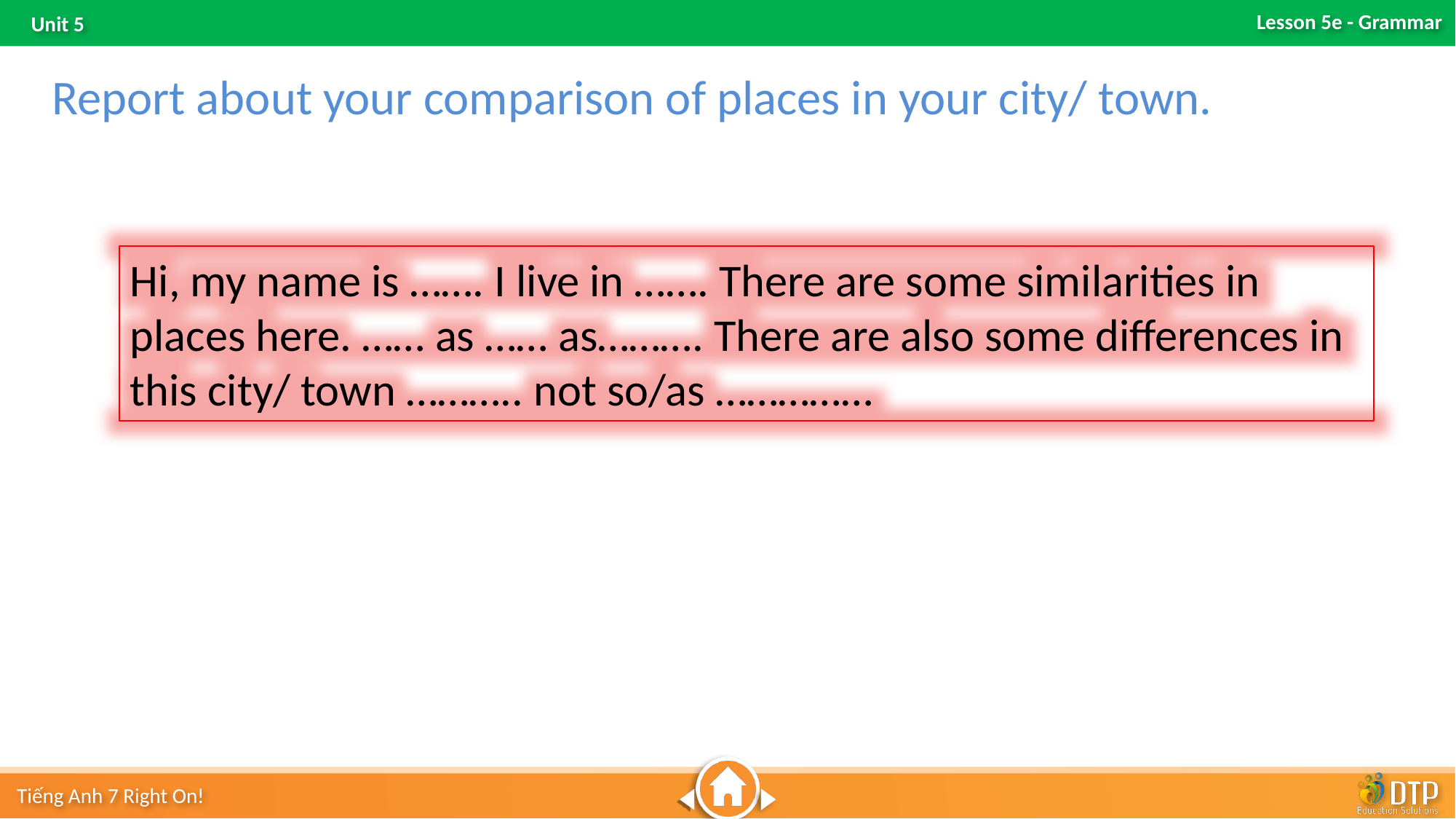

Report about your comparison of places in your city/ town.
Hi, my name is ……. I live in ……. There are some similarities in places here. …… as …… as………. There are also some differences in this city/ town ……….. not so/as ……………